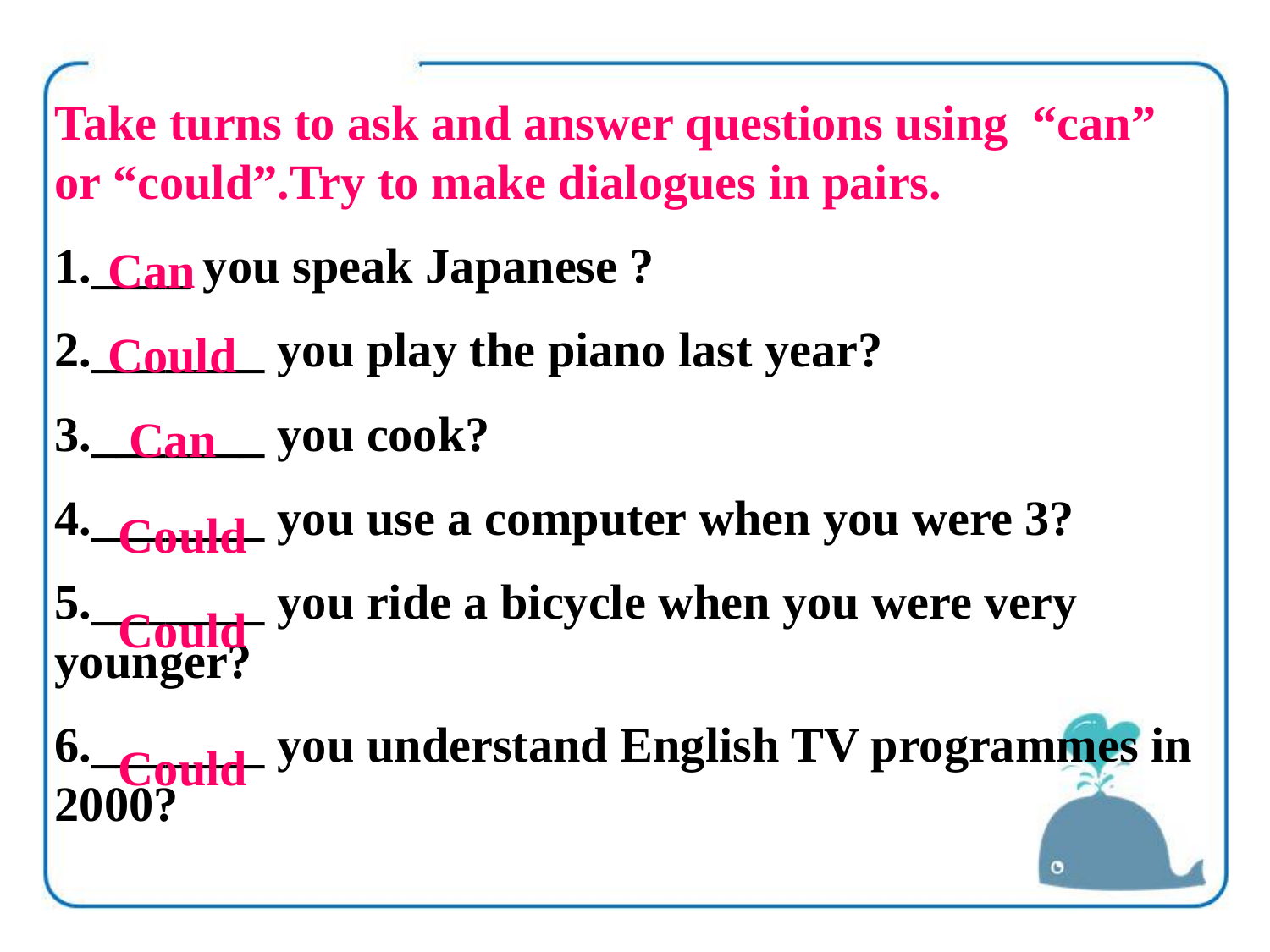

Take turns to ask and answer questions using  “can” or “could”.Try to make dialogues in pairs.
1.____ you speak Japanese ?
2._______ you play the piano last year?
3._______ you cook?
4._______ you use a computer when you were 3?
5._______ you ride a bicycle when you were very younger?
6._______ you understand English TV programmes in 2000?
Can
Could
Can
Could
Could
Could